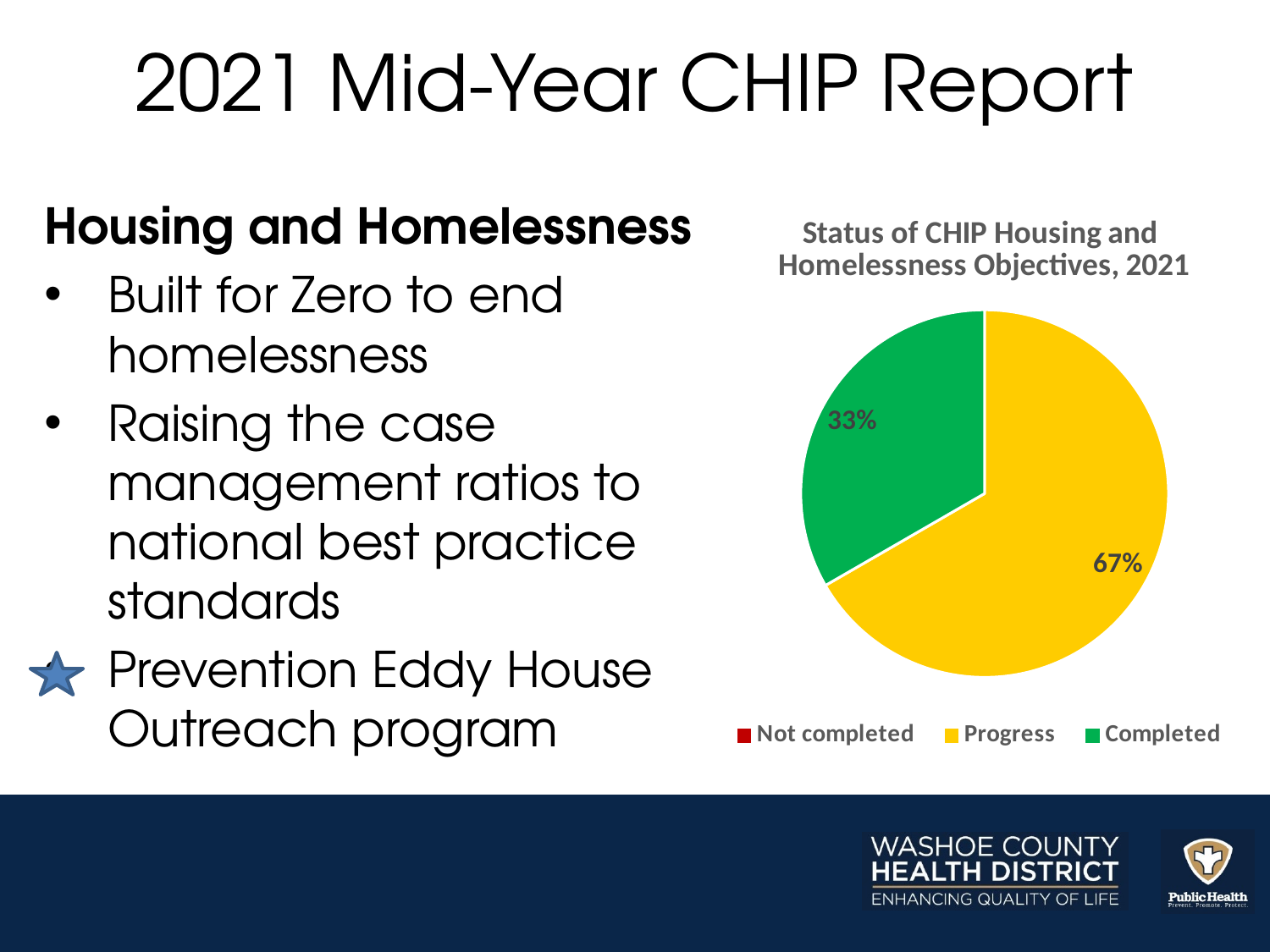

# 2021 Mid-Year CHIP Report
Housing and Homelessness
Built for Zero to end homelessness
Raising the case management ratios to national best practice standards
Prevention Eddy House Outreach program

### Chart: Status of CHIP Housing and  Homelessness Objectives, 2021

| Category |  |
|---|---|
| Not completed | 0.0 |
| Progress | 0.6666666666666666 |
| Completed  | 0.3333333333333333 |